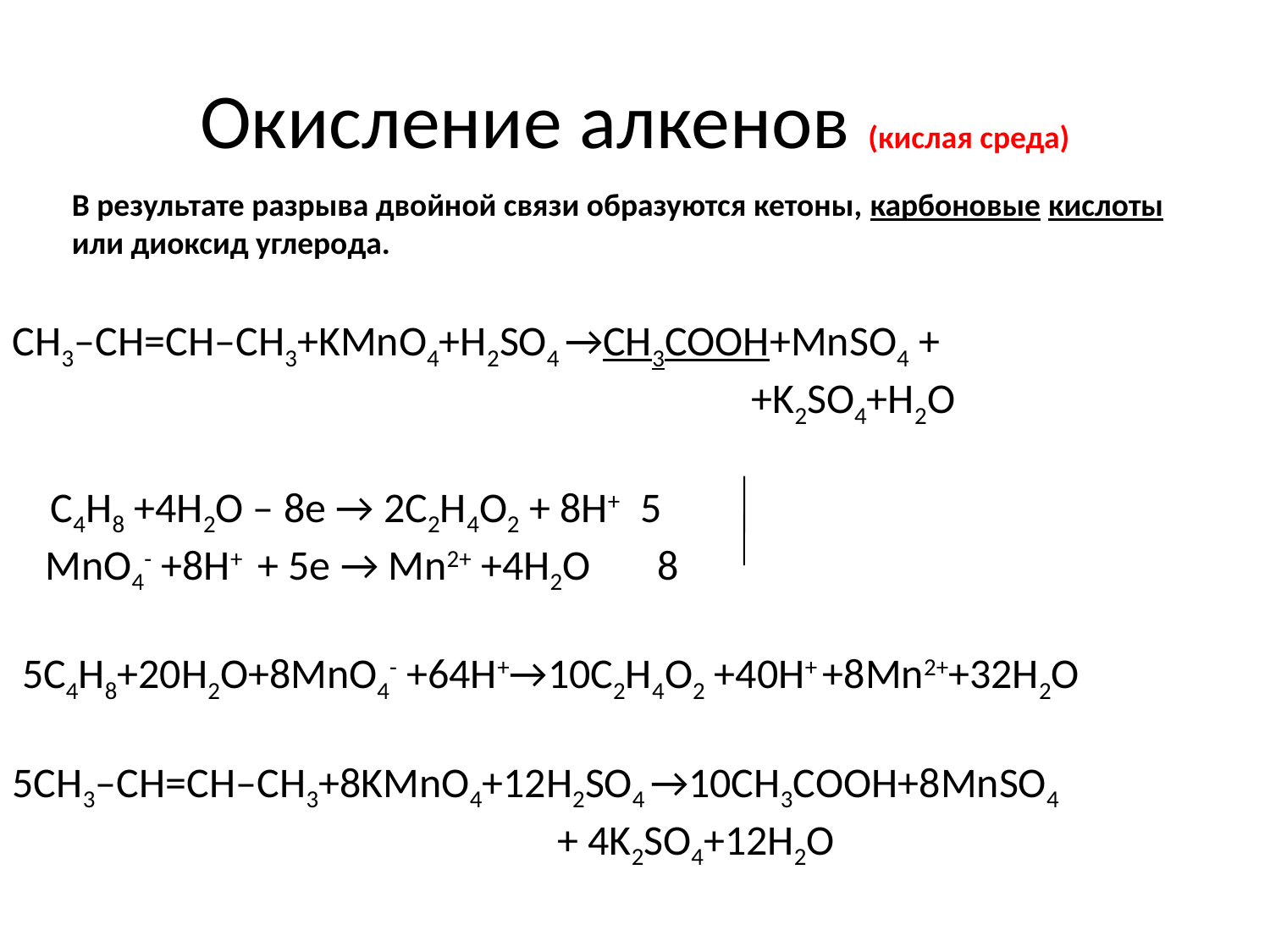

# Окисление алкенов (кислая среда)
В результате разрыва двойной связи образуются кетоны, карбоновые кислоты  или диоксид углерода.

CH3–CH=CH–CH3+KMnO4+H2SO4 →СН3СООН+MnSO4 +
                                                                              +K2SO4+H2O

    C4H8 +4H2O – 8е → 2С2Н4О2 + 8Н+   5
      MnO4- +8Н+  + 5е → Mn2+ +4H2O       8

 5C4H8+20H2O+8MnO4- +64Н+→10С2Н4О2 +40Н+ +8Mn2++32H2O

5CH3–CH=CH–CH3+8KMnO4+12H2SO4 →10СН3СООН+8MnSO4
                                                                                                   + 4K2SO4+12H2O